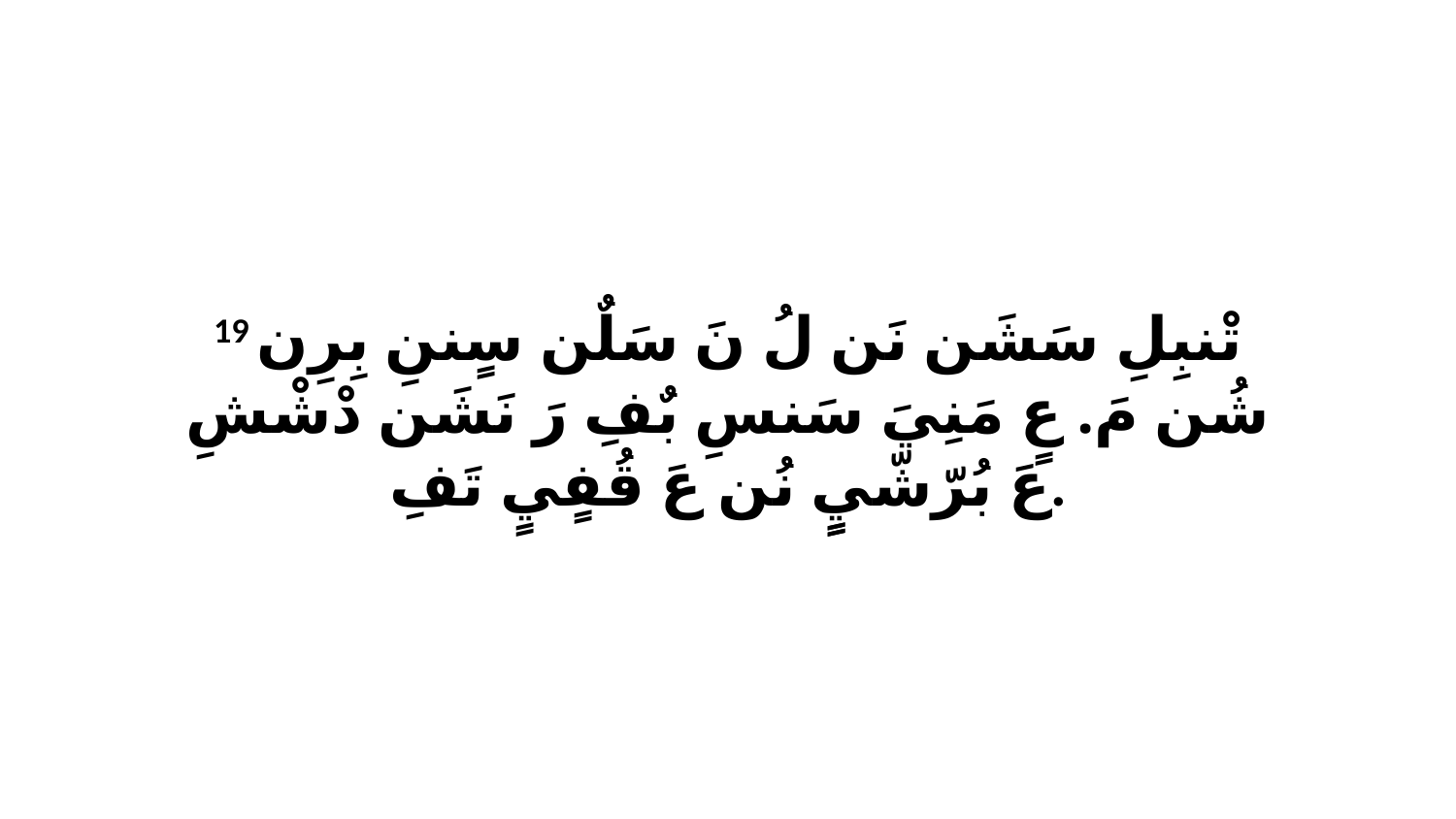

19 تْنبِلِ سَشَن نَن لُ نَ سَلٌن سٍننِ بِرِن شُن مَ. عٍ مَنِيَ سَنسِ بٌفِ رَ نَشَن دْشْشِ عَ بُرّشّيٍٍ نُن عَ قُفٍيٍ تَفِ.